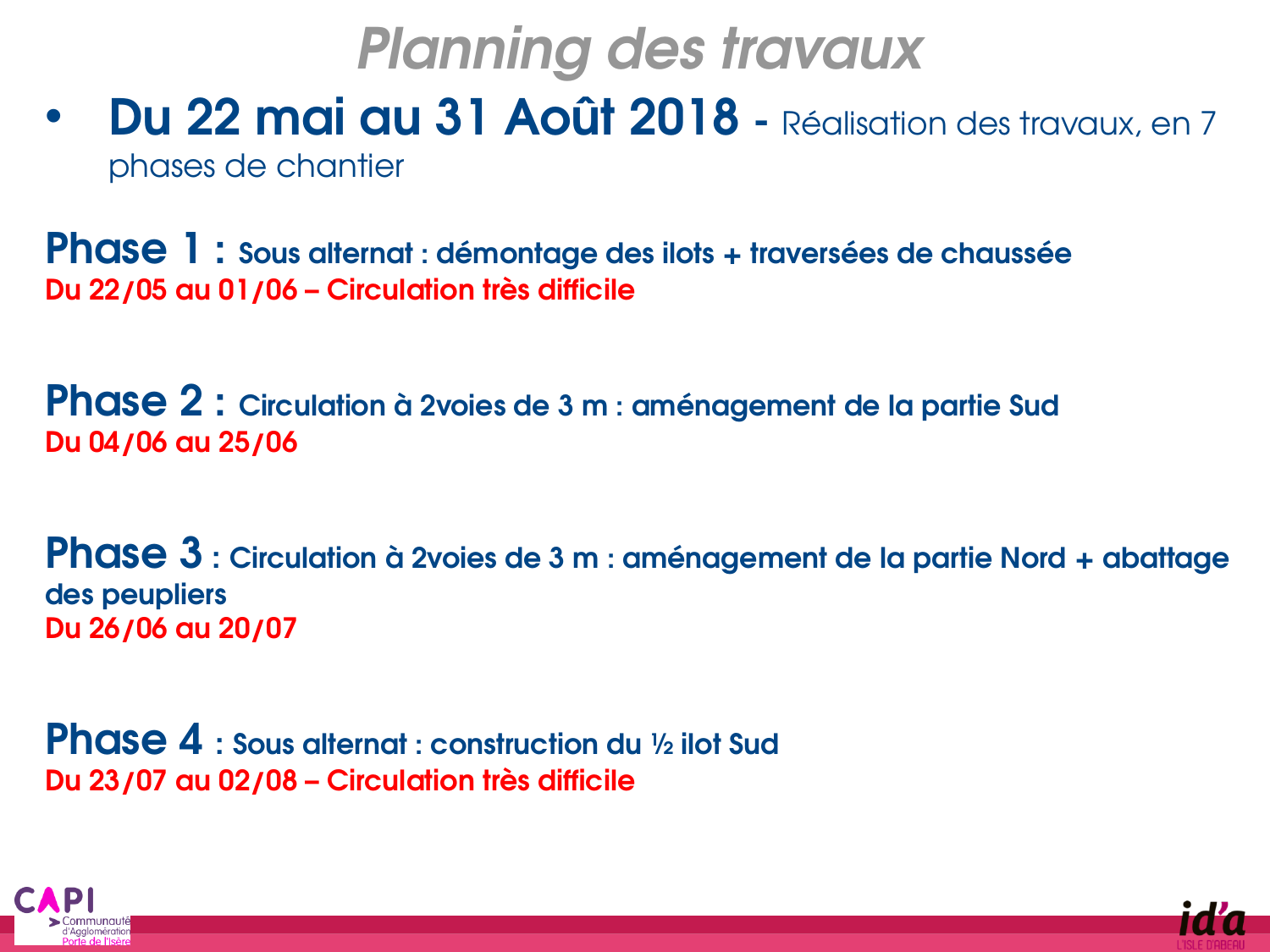

Planning des travaux
Du 22 mai au 31 Août 2018 - Réalisation des travaux, en 7 phases de chantier

Phase 1 : Sous alternat : démontage des ilots + traversées de chaussée
Du 22/05 au 01/06 – Circulation très difficile

Phase 2 : Circulation à 2voies de 3 m : aménagement de la partie Sud
Du 04/06 au 25/06

Phase 3 : Circulation à 2voies de 3 m : aménagement de la partie Nord + abattage des peupliers
Du 26/06 au 20/07

Phase 4 : Sous alternat : construction du ½ ilot Sud
Du 23/07 au 02/08 – Circulation très difficile